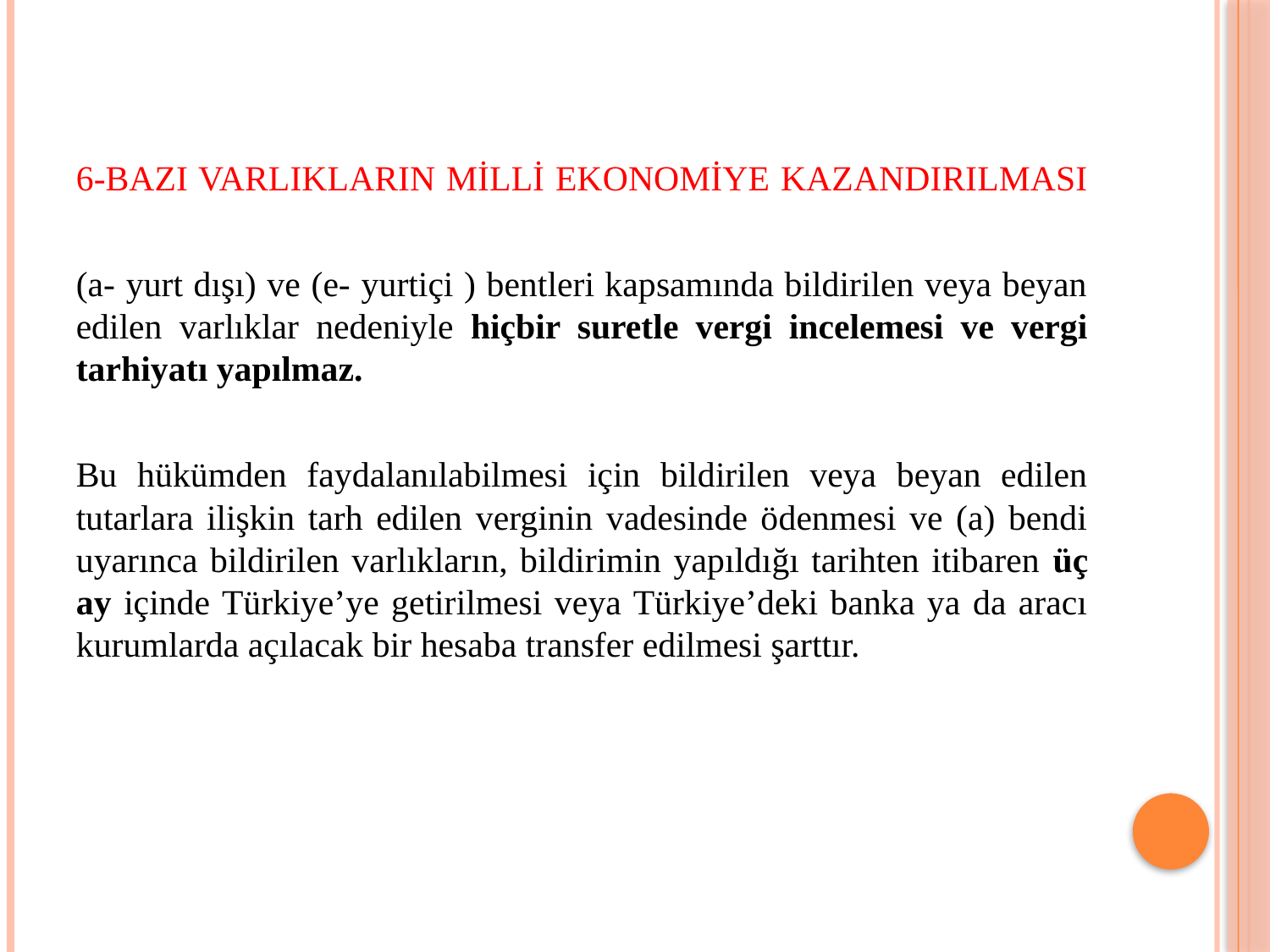

6-BAZI VARLIKLARIN MİLLİ EKONOMİYE KAZANDIRILMASI

(a- yurt dışı) ve (e- yurtiçi ) bentleri kapsamında bildirilen veya beyan edilen varlıklar nedeniyle hiçbir suretle vergi incelemesi ve vergi tarhiyatı yapılmaz.

Bu hükümden faydalanılabilmesi için bildirilen veya beyan edilen tutarlara ilişkin tarh edilen verginin vadesinde ödenmesi ve (a) bendi uyarınca bildirilen varlıkların, bildirimin yapıldığı tarihten itibaren üç ay içinde Türkiye’ye getirilmesi veya Türkiye’deki banka ya da aracı kurumlarda açılacak bir hesaba transfer edilmesi şarttır.